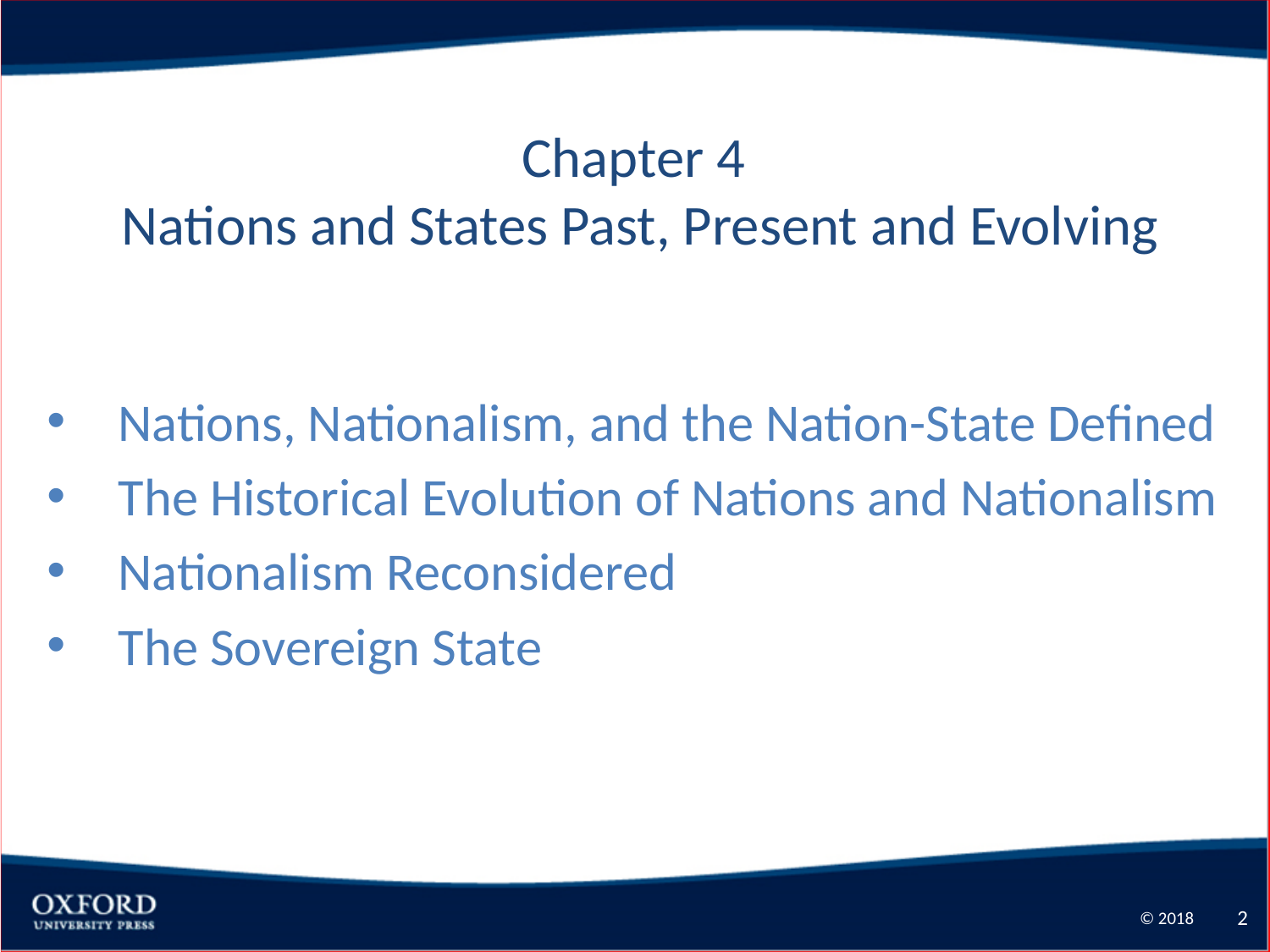

Chapter 4
Nations and States Past, Present and Evolving
Nations, Nationalism, and the Nation-State Defined
The Historical Evolution of Nations and Nationalism
Nationalism Reconsidered
The Sovereign State